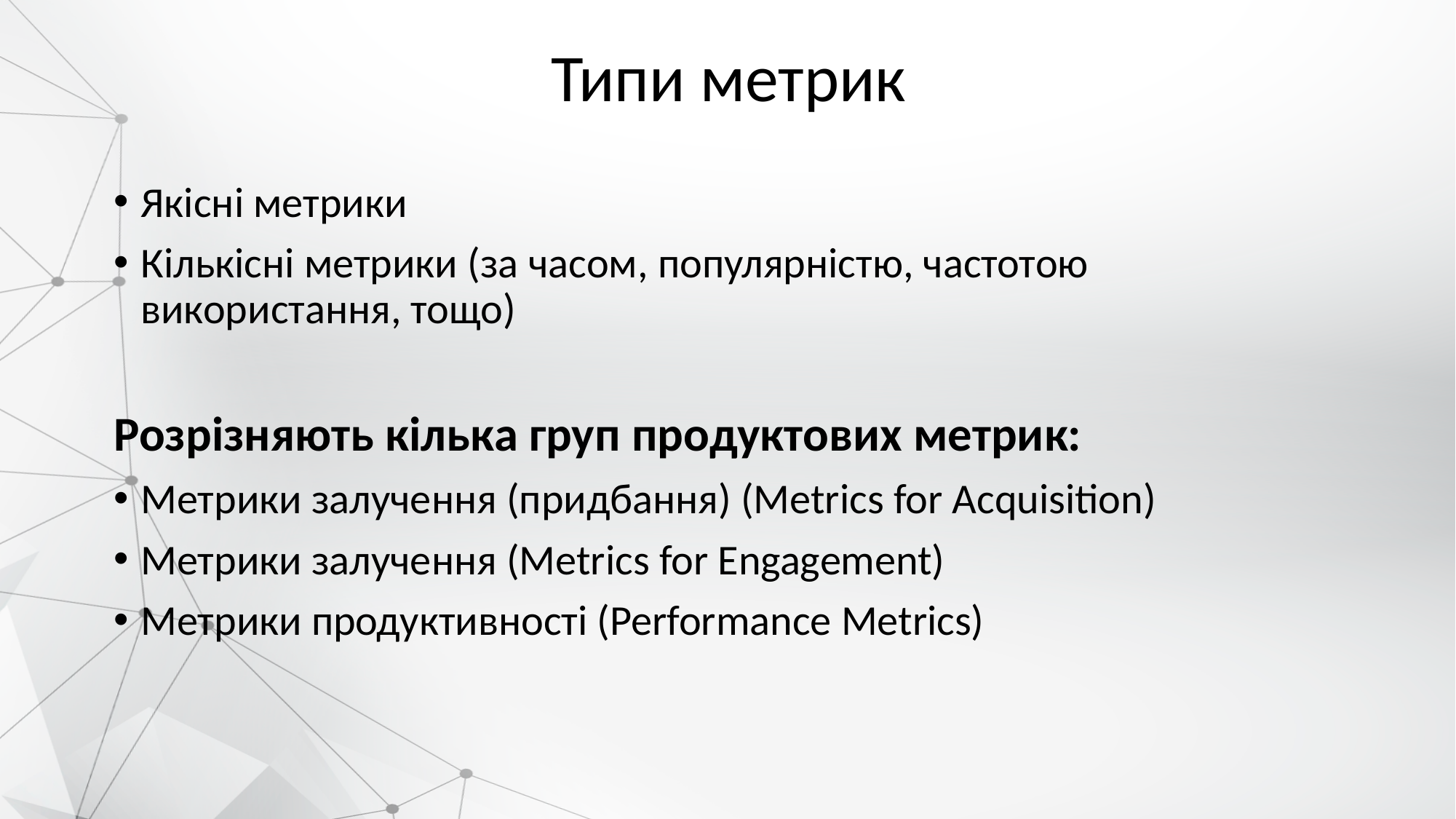

# Типи метрик
Якісні метрики
Кількісні метрики (за часом, популярністю, частотою використання, тощо)

Розрізняють кілька груп продуктових метрик:
Метрики залучення (придбання) (Metrics for Acquisition)
Метрики залучення (Metrics for Engagement)
Метрики продуктивності (Performance Metrics)